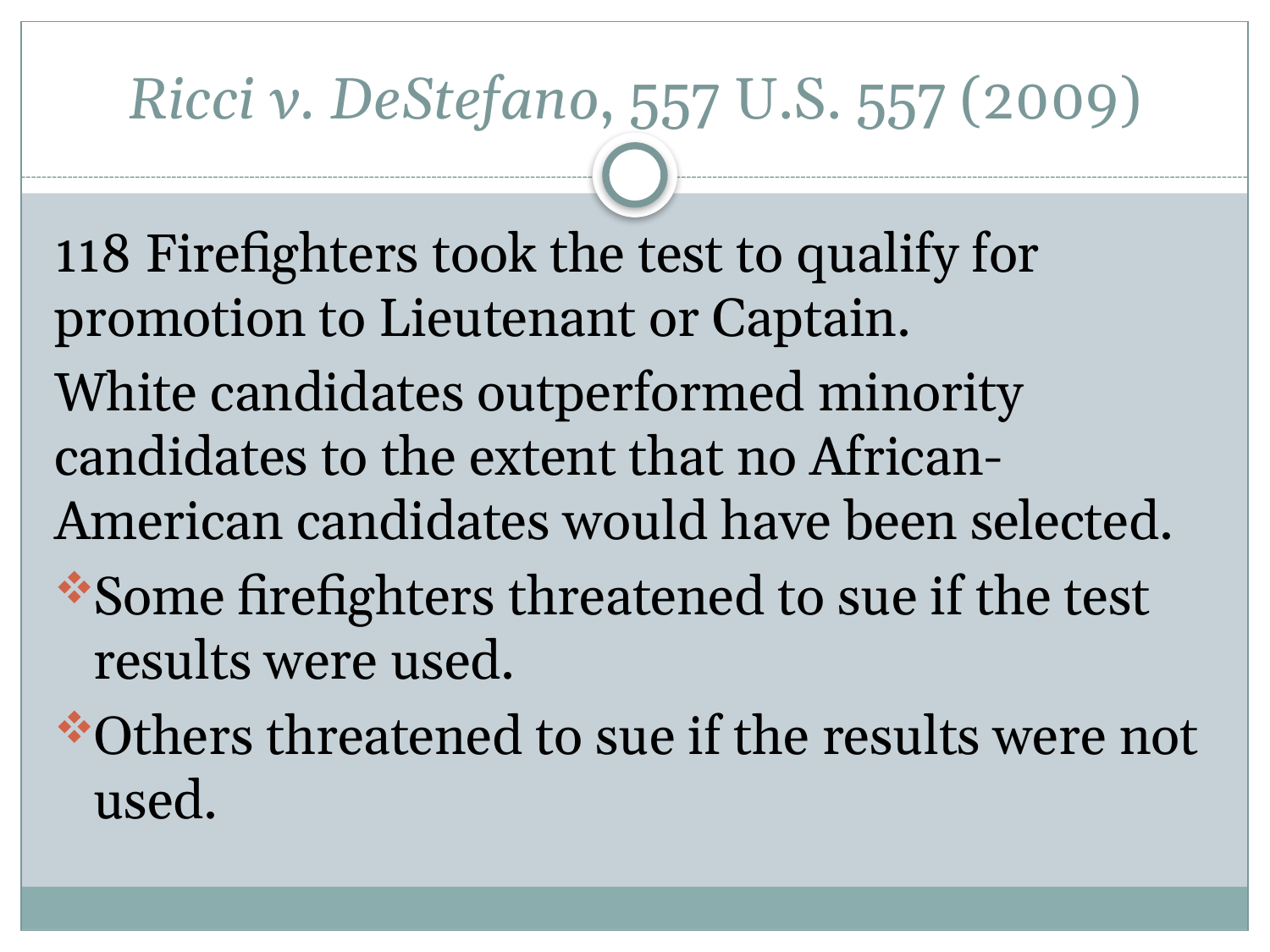

# Ricci v. DeStefano, 557 U.S. 557 (2009)
118 Firefighters took the test to qualify for promotion to Lieutenant or Captain.
White candidates outperformed minority candidates to the extent that no African-American candidates would have been selected.
Some firefighters threatened to sue if the test results were used.
Others threatened to sue if the results were not used.